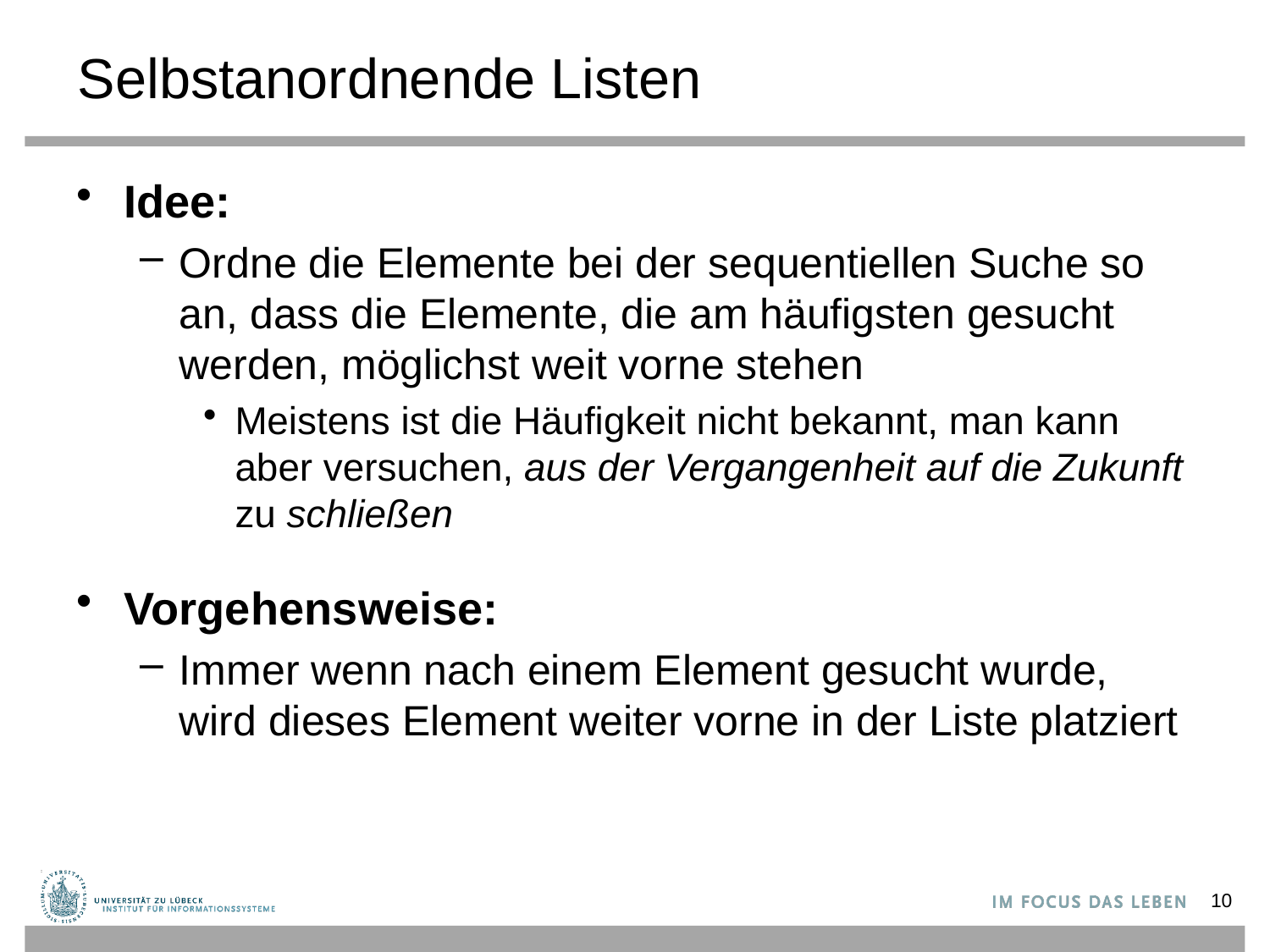

# Selbstanordnende Listen
Idee:
Ordne die Elemente bei der sequentiellen Suche so an, dass die Elemente, die am häufigsten gesucht werden, möglichst weit vorne stehen
Meistens ist die Häufigkeit nicht bekannt, man kann aber versuchen, aus der Vergangenheit auf die Zukunft zu schließen

Vorgehensweise:
Immer wenn nach einem Element gesucht wurde, wird dieses Element weiter vorne in der Liste platziert
10